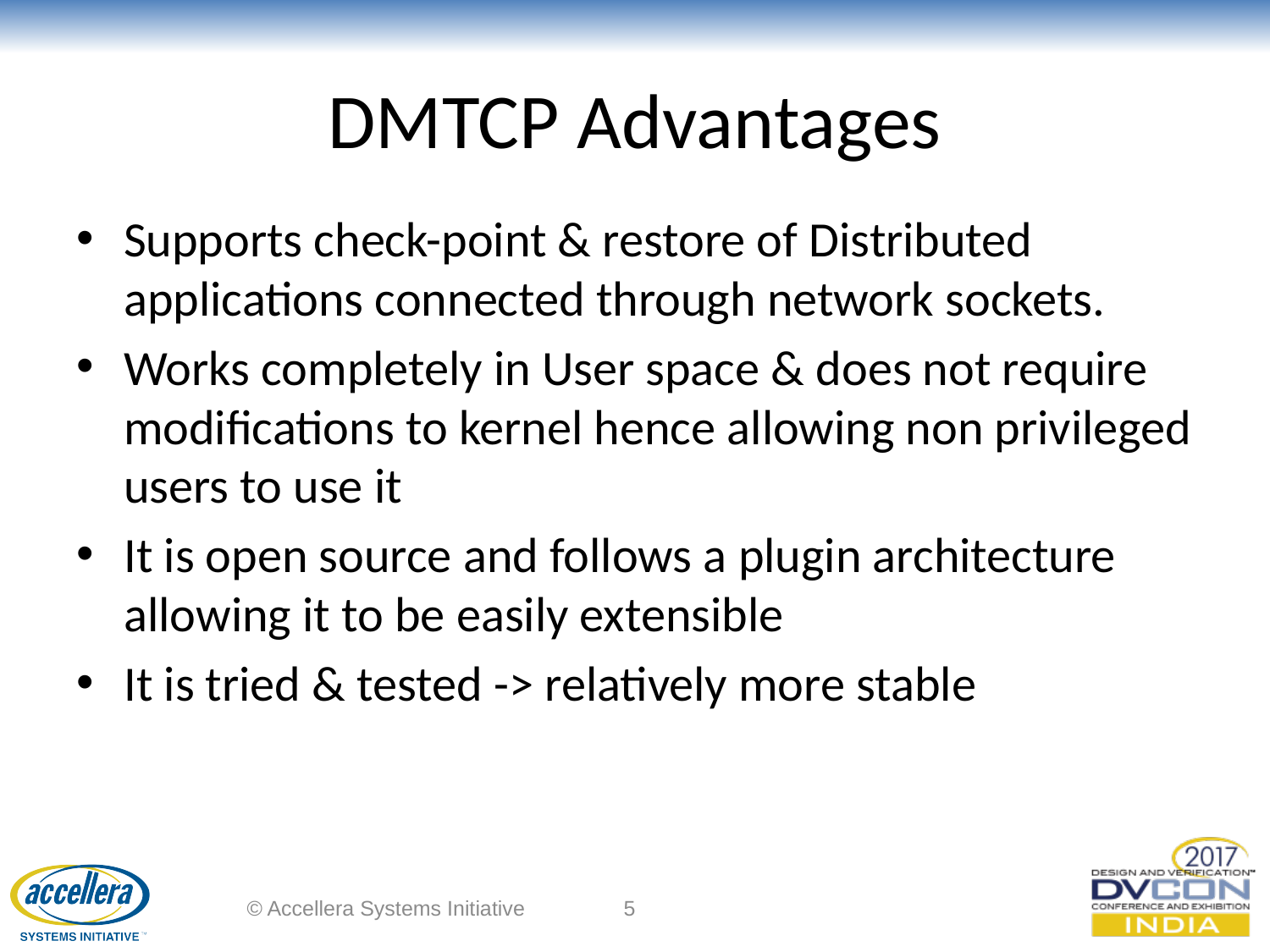

# DMTCP Advantages
Supports check-point & restore of Distributed applications connected through network sockets.
Works completely in User space & does not require modifications to kernel hence allowing non privileged users to use it
It is open source and follows a plugin architecture allowing it to be easily extensible
It is tried & tested -> relatively more stable
© Accellera Systems Initiative
5